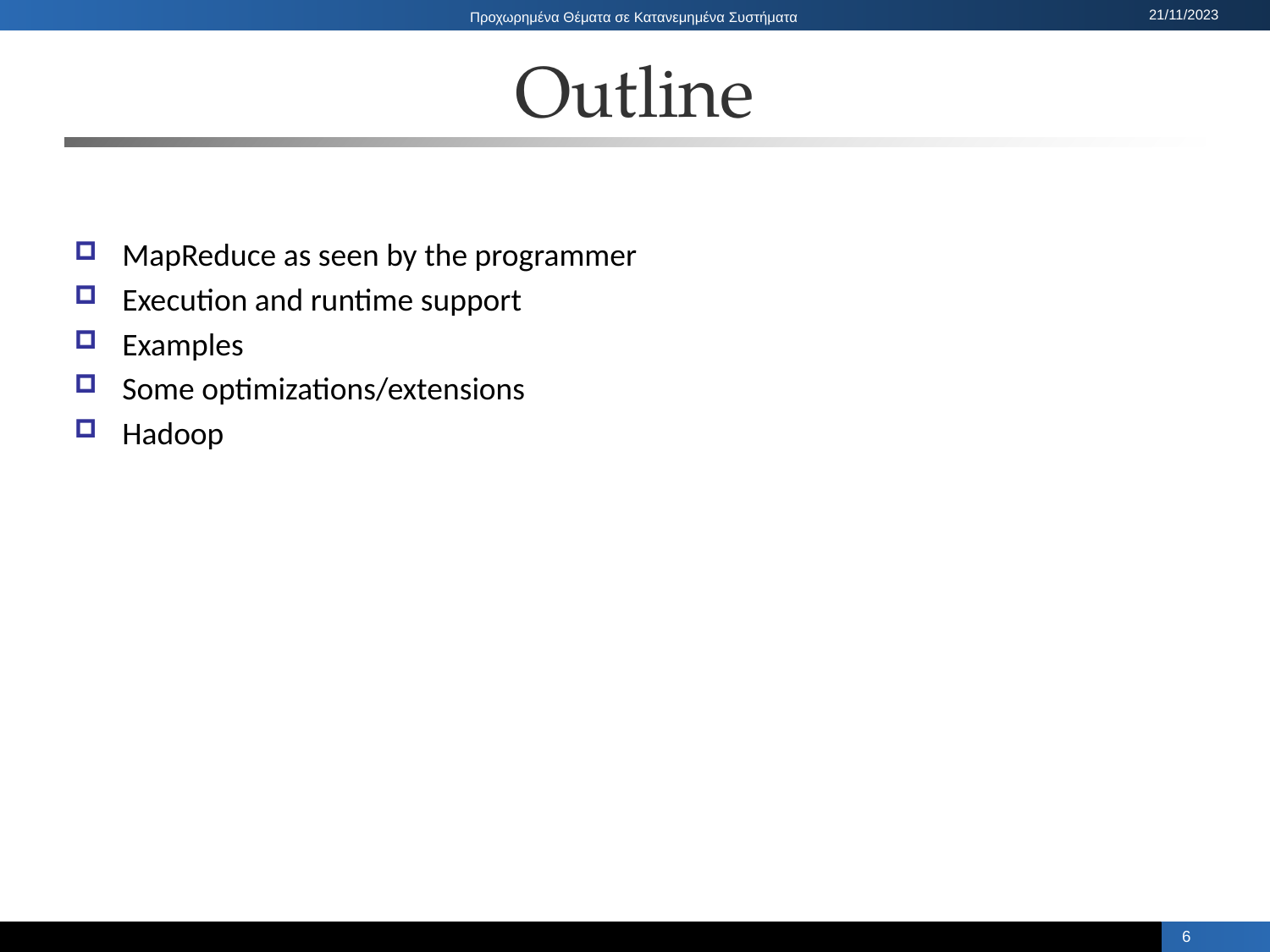

# Outline

MapReduce as seen by the programmer
Execution and runtime support
Examples
Some optimizations/extensions
Hadoop